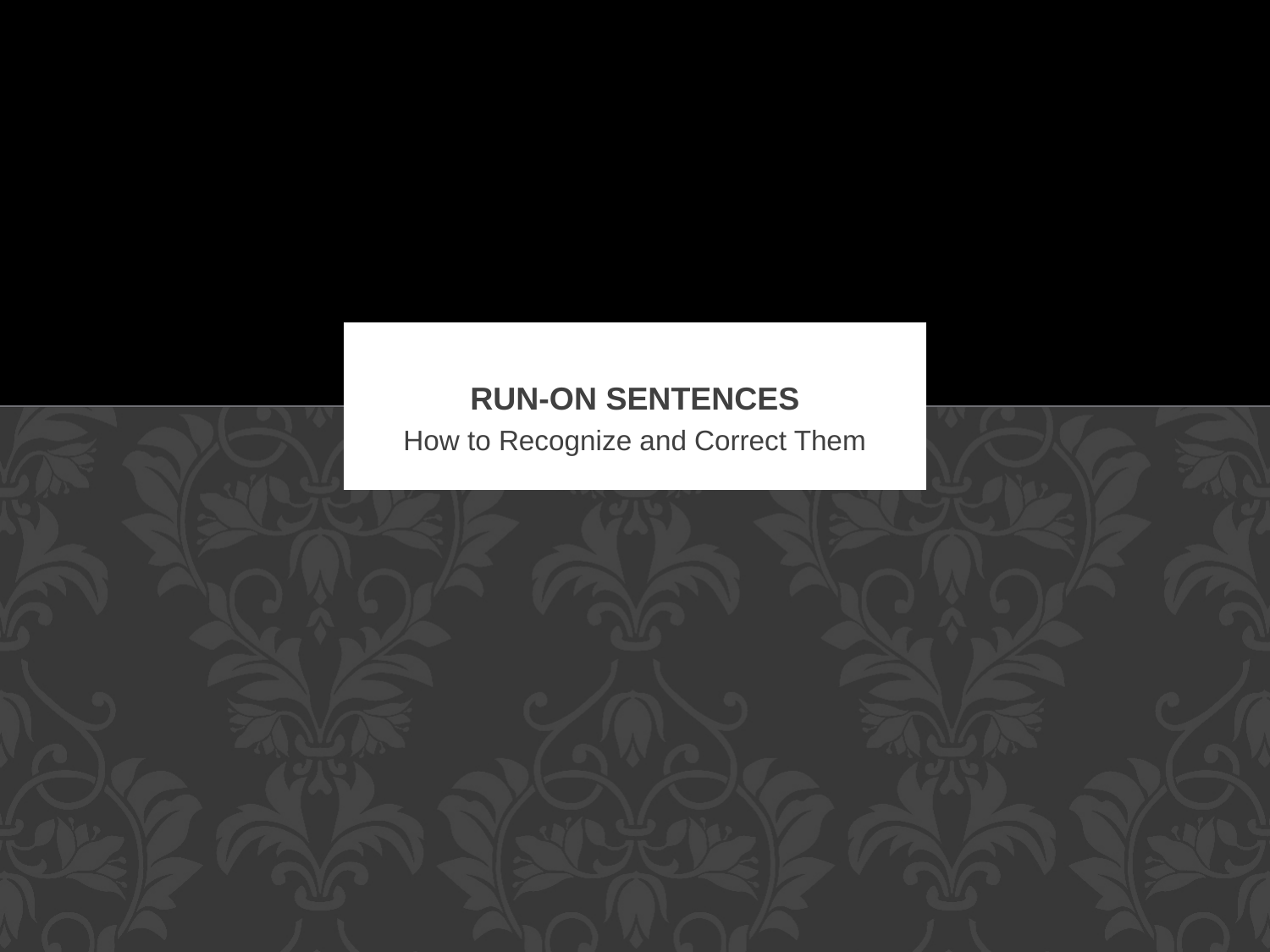

# Run-on Sentences
How to Recognize and Correct Them